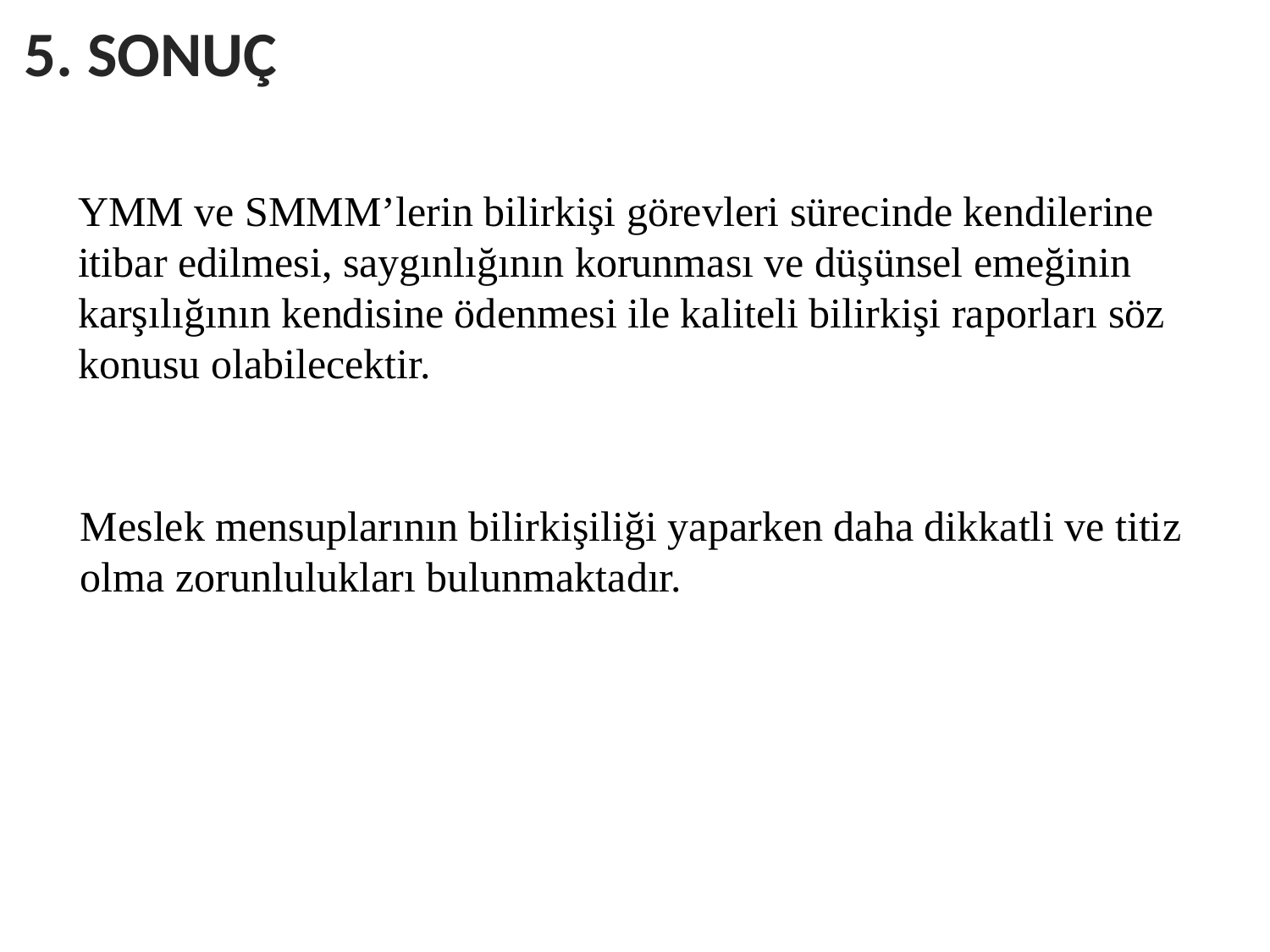

5. SONUÇ
YMM ve SMMM’lerin bilirkişi görevleri sürecinde kendilerine itibar edilmesi, saygınlığının korunması ve düşünsel emeğinin karşılığının kendisine ödenmesi ile kaliteli bilirkişi raporları söz konusu olabilecektir.
Meslek mensuplarının bilirkişiliği yaparken daha dikkatli ve titiz olma zorunlulukları bulunmaktadır.